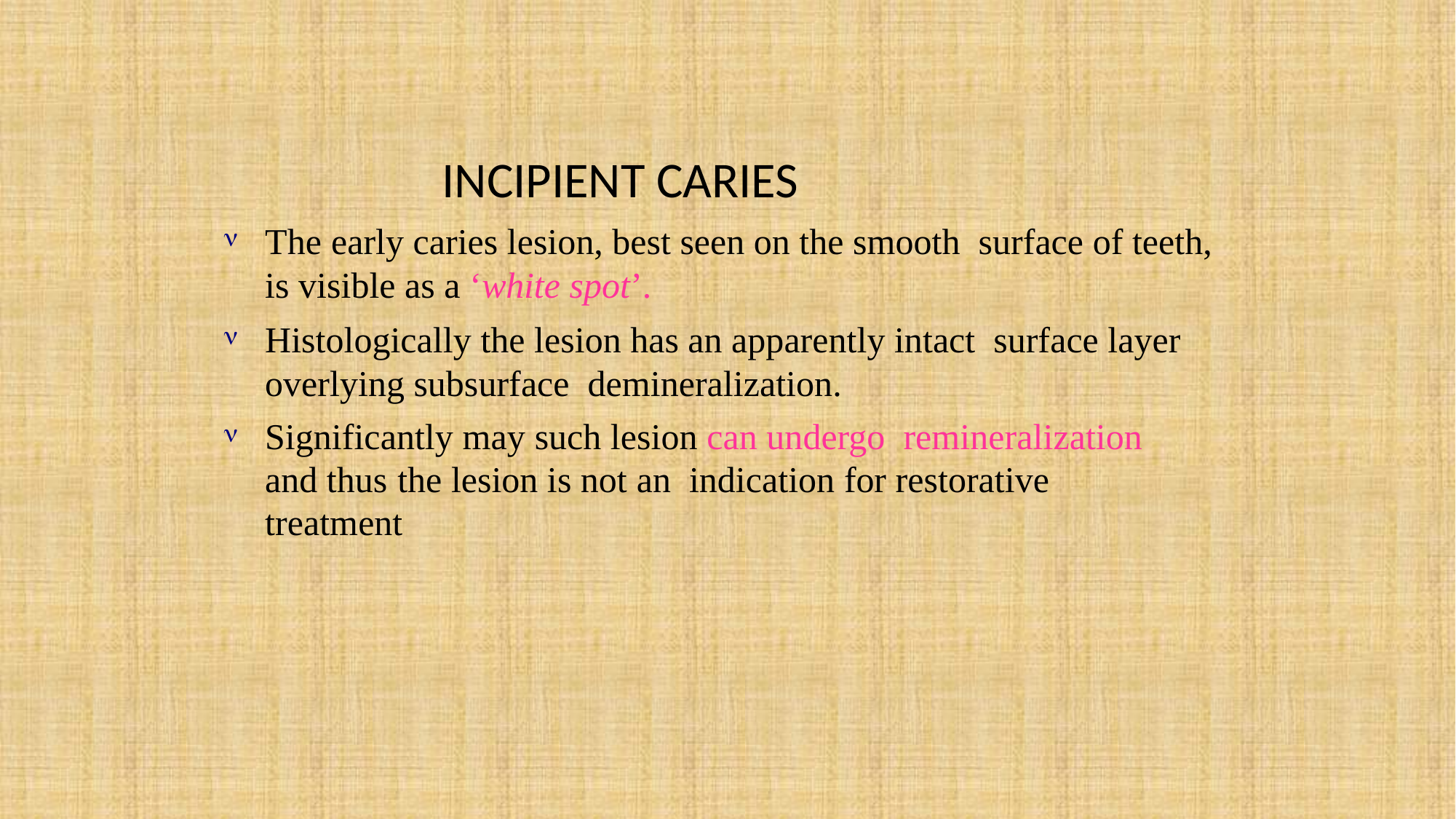

# INCIPIENT CARIES
The early caries lesion, best seen on the smooth  surface of teeth, is visible as a ‘white spot’.
Histologically the lesion has an apparently intact  surface layer overlying subsurface  demineralization.
Significantly may such lesion can undergo  remineralization and thus the lesion is not an  indication for restorative treatment